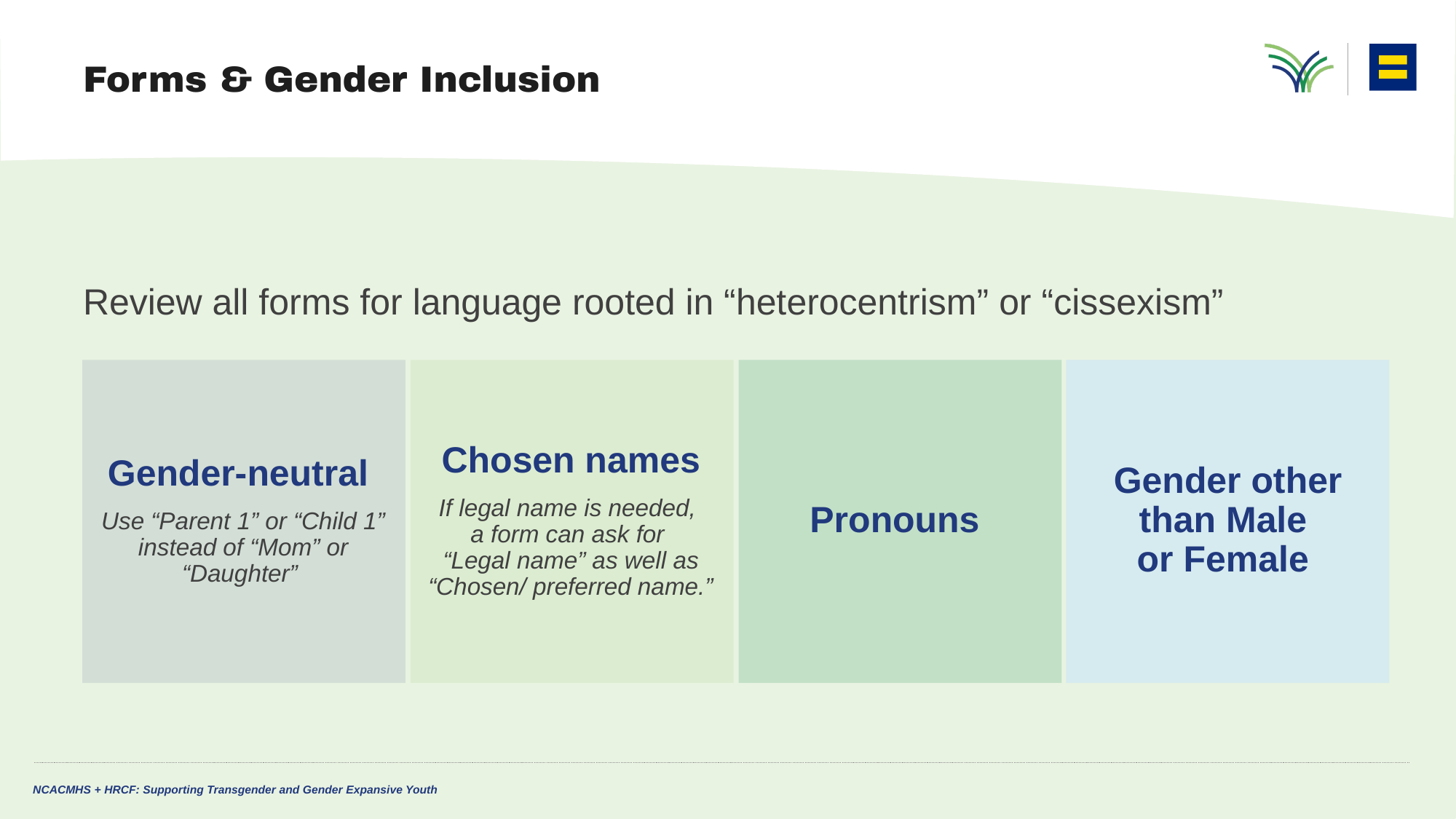

# Forms & Gender Inclusion
Review all forms for language rooted in “heterocentrism” or “cissexism”
Gender-neutral
Use “Parent 1” or “Child 1” instead of “Mom” or “Daughter”
Chosen names
If legal name is needed,
a form can ask for
“Legal name” as well as “Chosen/ preferred name.”
Pronouns
Gender other than Male
or Female